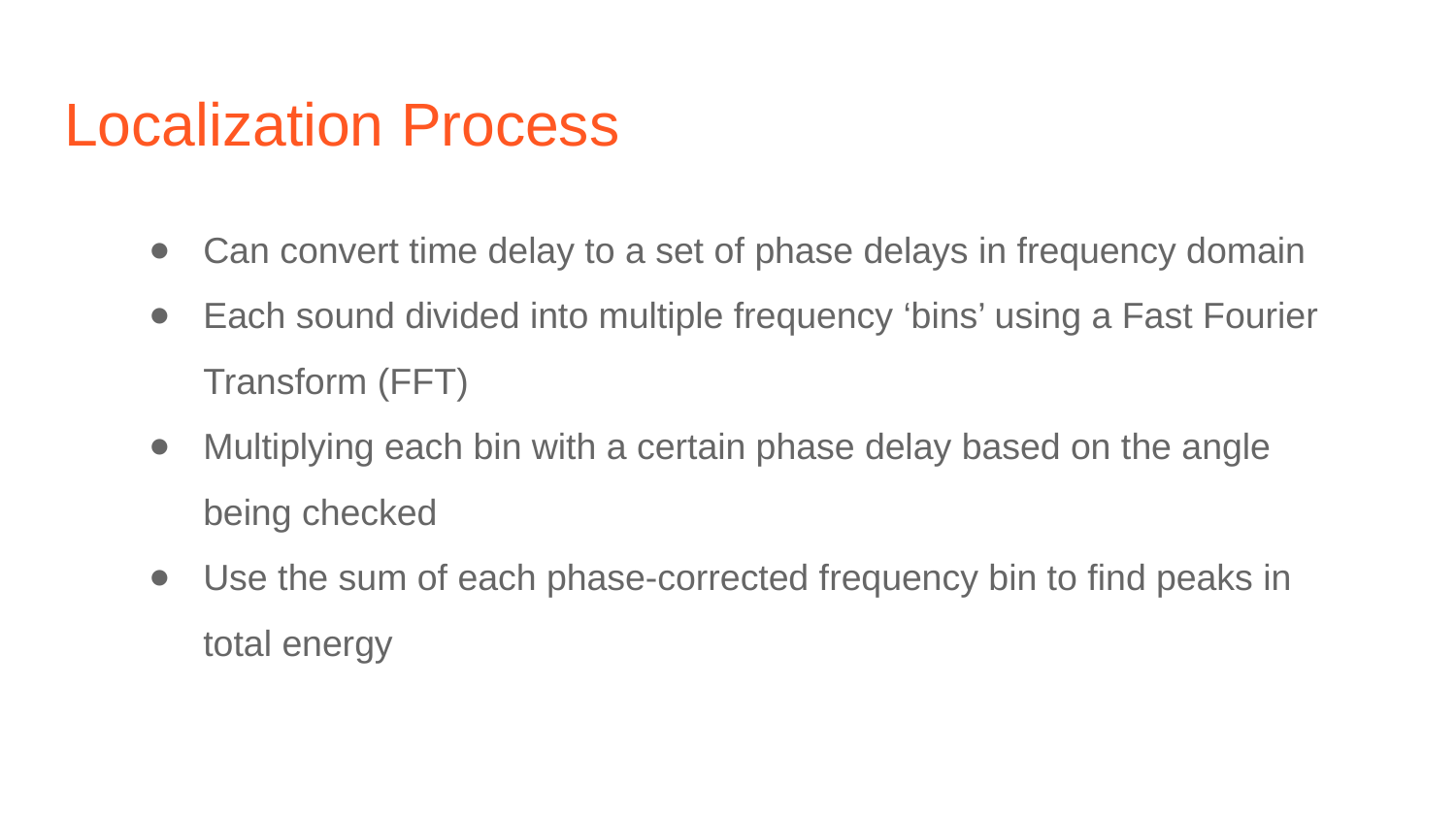

# Localization Process
Can convert time delay to a set of phase delays in frequency domain
Each sound divided into multiple frequency ‘bins’ using a Fast Fourier Transform (FFT)
Multiplying each bin with a certain phase delay based on the angle being checked
Use the sum of each phase-corrected frequency bin to find peaks in total energy